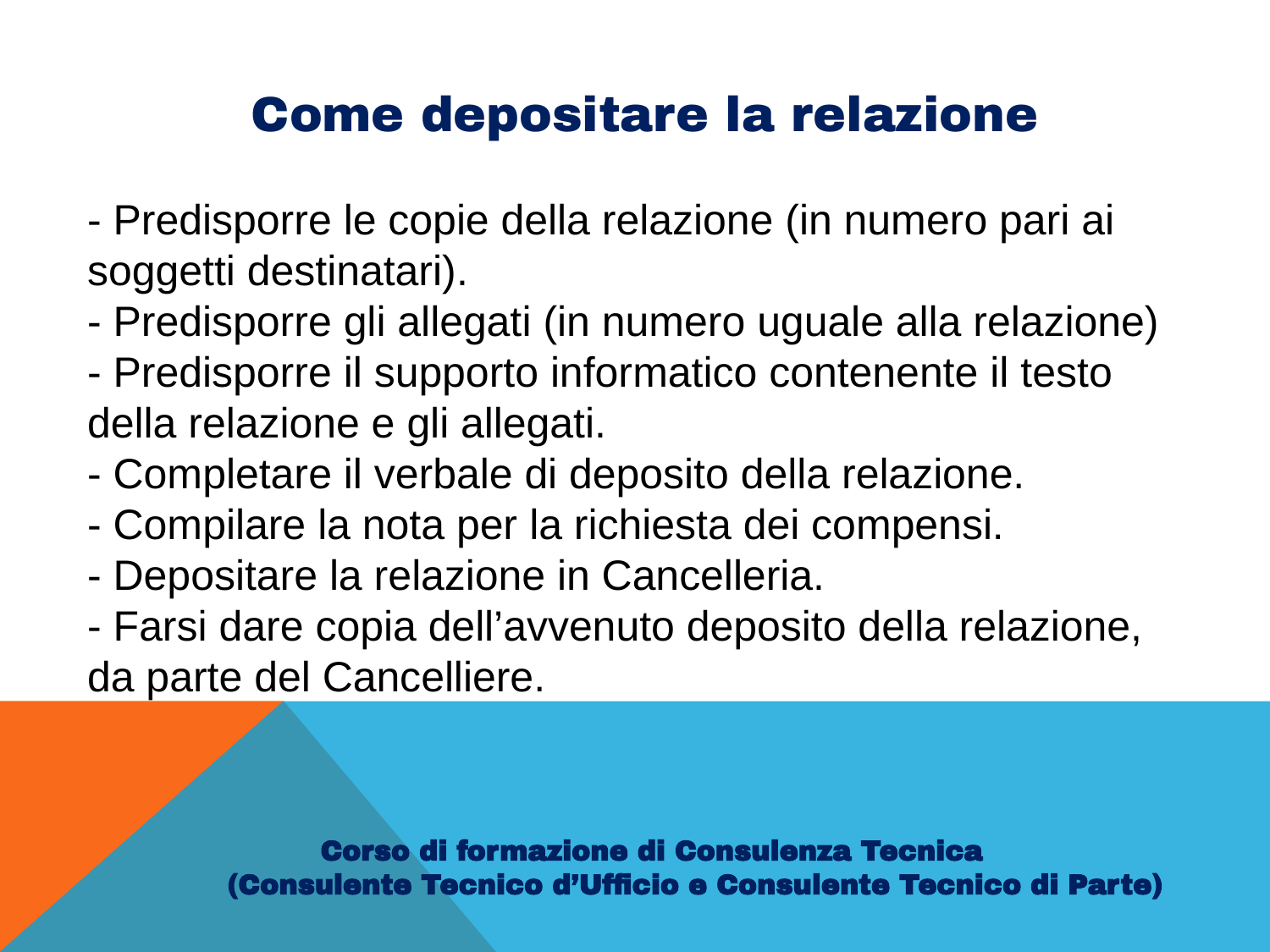

Come depositare la relazione
- Predisporre le copie della relazione (in numero pari ai soggetti destinatari).
- Predisporre gli allegati (in numero uguale alla relazione)
- Predisporre il supporto informatico contenente il testo della relazione e gli allegati.
- Completare il verbale di deposito della relazione.
- Compilare la nota per la richiesta dei compensi.
- Depositare la relazione in Cancelleria.
- Farsi dare copia dell’avvenuto deposito della relazione, da parte del Cancelliere.
          Corso di formazione di Consulenza Tecnica
(Consulente Tecnico d’Ufficio e Consulente Tecnico di Parte)